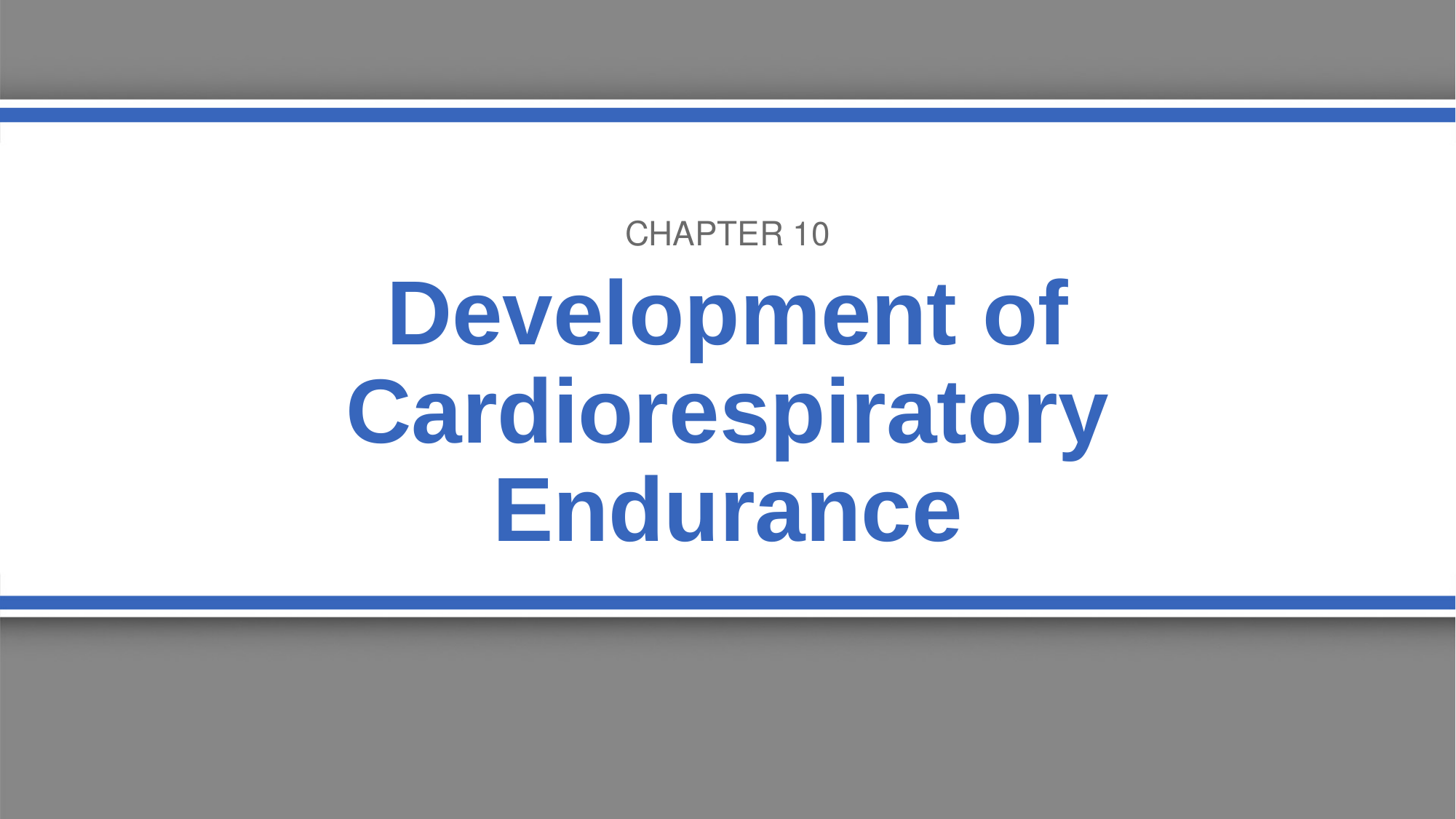

Chapter 10
# Development of Cardiorespiratory Endurance